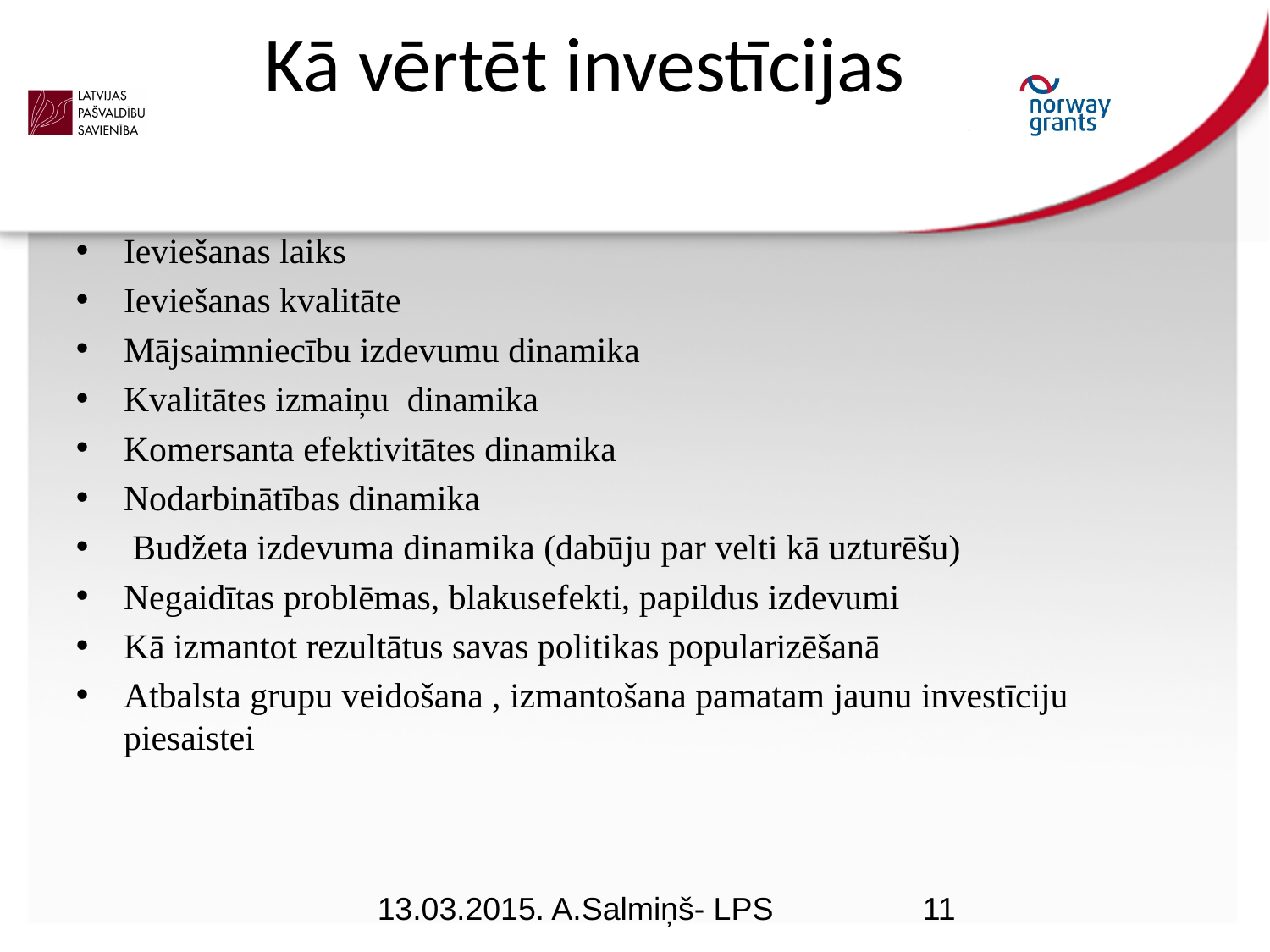

# Kā vērtēt investīcijas
Ieviešanas laiks
Ieviešanas kvalitāte
Mājsaimniecību izdevumu dinamika
Kvalitātes izmaiņu  dinamika
Komersanta efektivitātes dinamika
Nodarbinātības dinamika
 Budžeta izdevuma dinamika (dabūju par velti kā uzturēšu)
Negaidītas problēmas, blakusefekti, papildus izdevumi
Kā izmantot rezultātus savas politikas popularizēšanā
Atbalsta grupu veidošana , izmantošana pamatam jaunu investīciju piesaistei
13.03.2015. A.Salmiņš- LPS
11